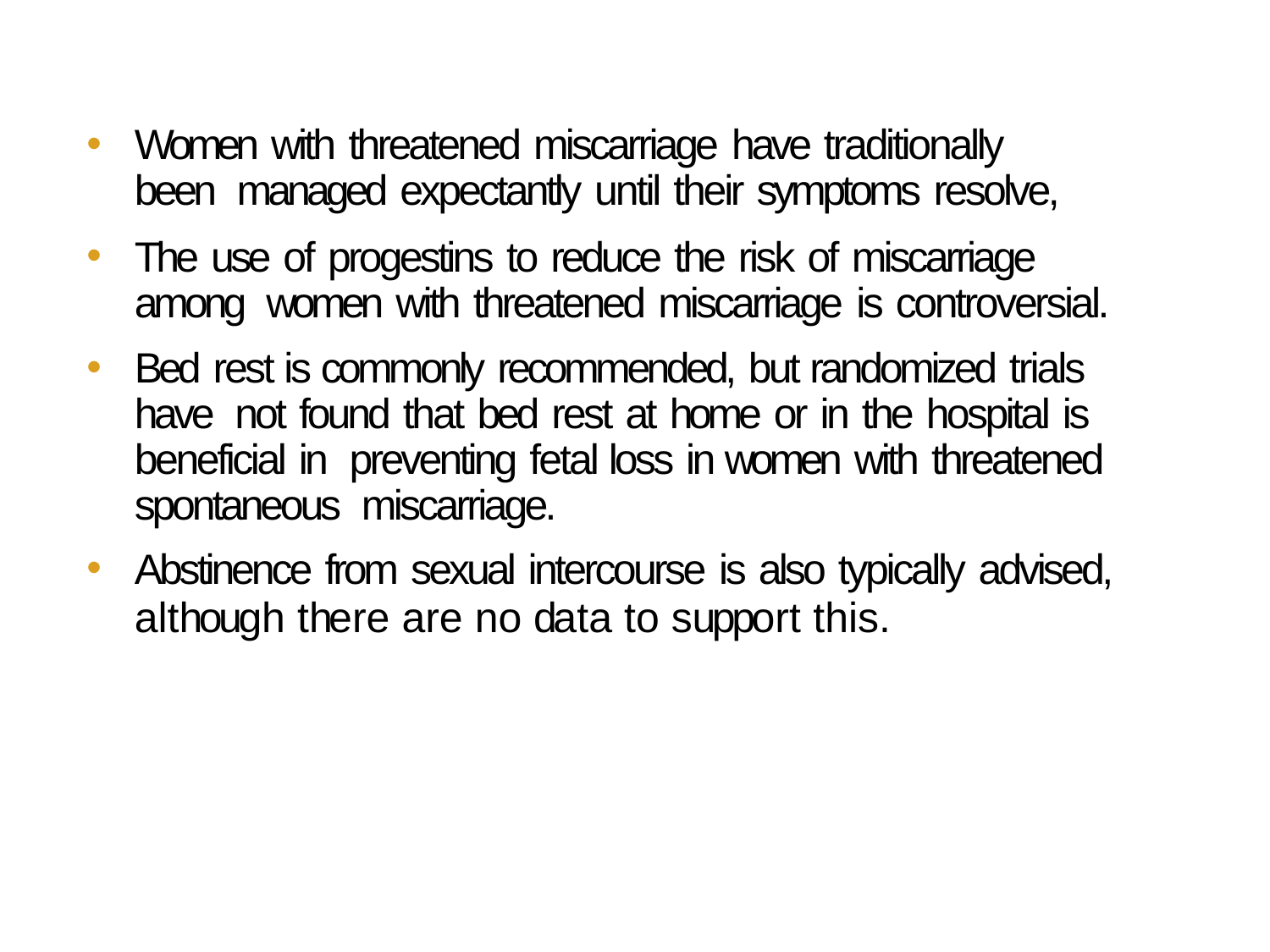

Women with threatened miscarriage have traditionally been  managed expectantly until their symptoms resolve,
The use of progestins to reduce the risk of miscarriage among  women with threatened miscarriage is controversial.
Bed rest is commonly recommended, but randomized trials have  not found that bed rest at home or in the hospital is beneficial in  preventing fetal loss in women with threatened spontaneous  miscarriage.
Abstinence from sexual intercourse is also typically advised,
although there are no data to support this.